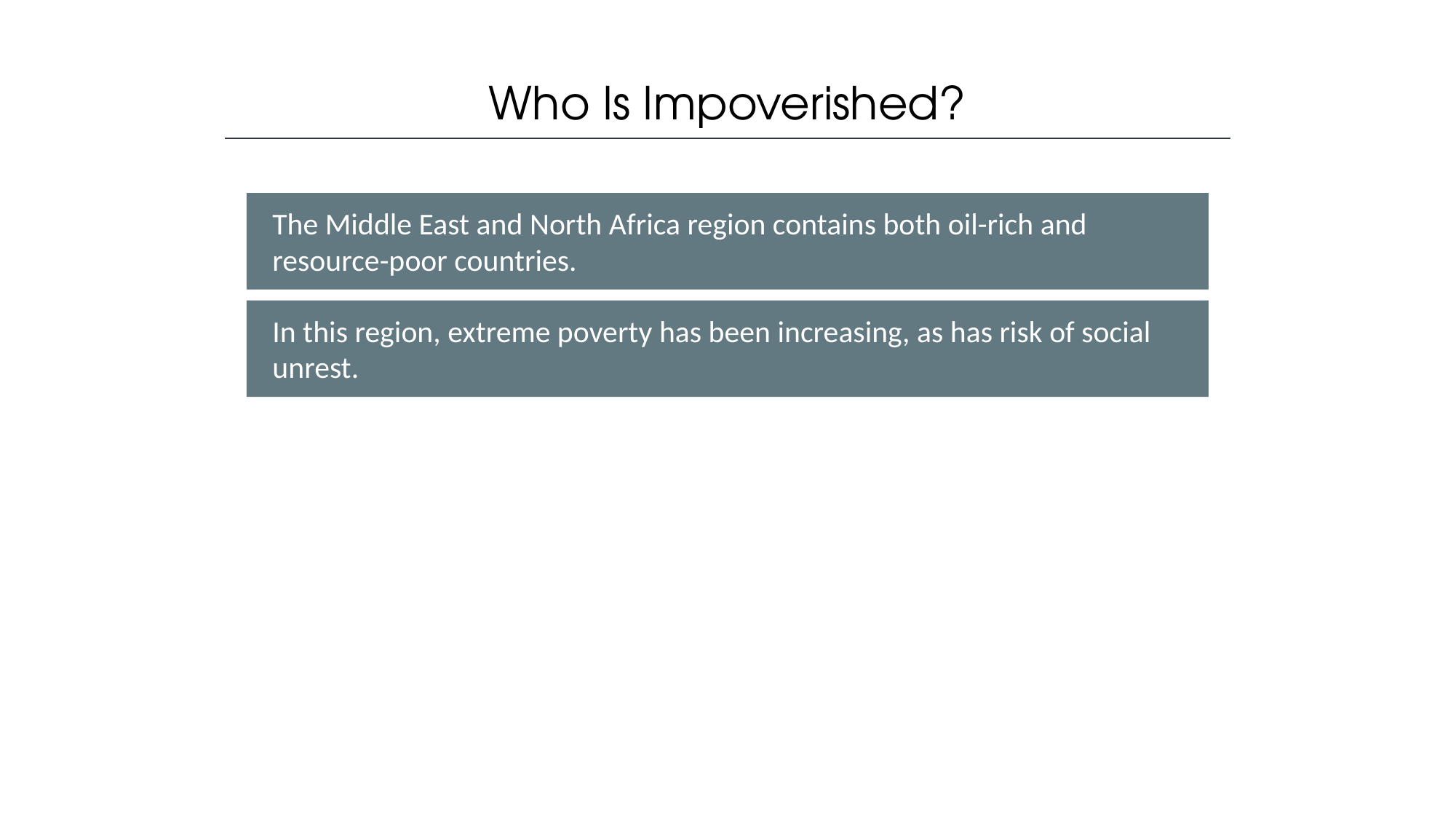

Who Is Impoverished?
HAWKES LEARNING

The Middle East and North Africa region contains both oil-rich and resource-poor countries.

In this region, extreme poverty has been increasing, as has risk of social unrest.